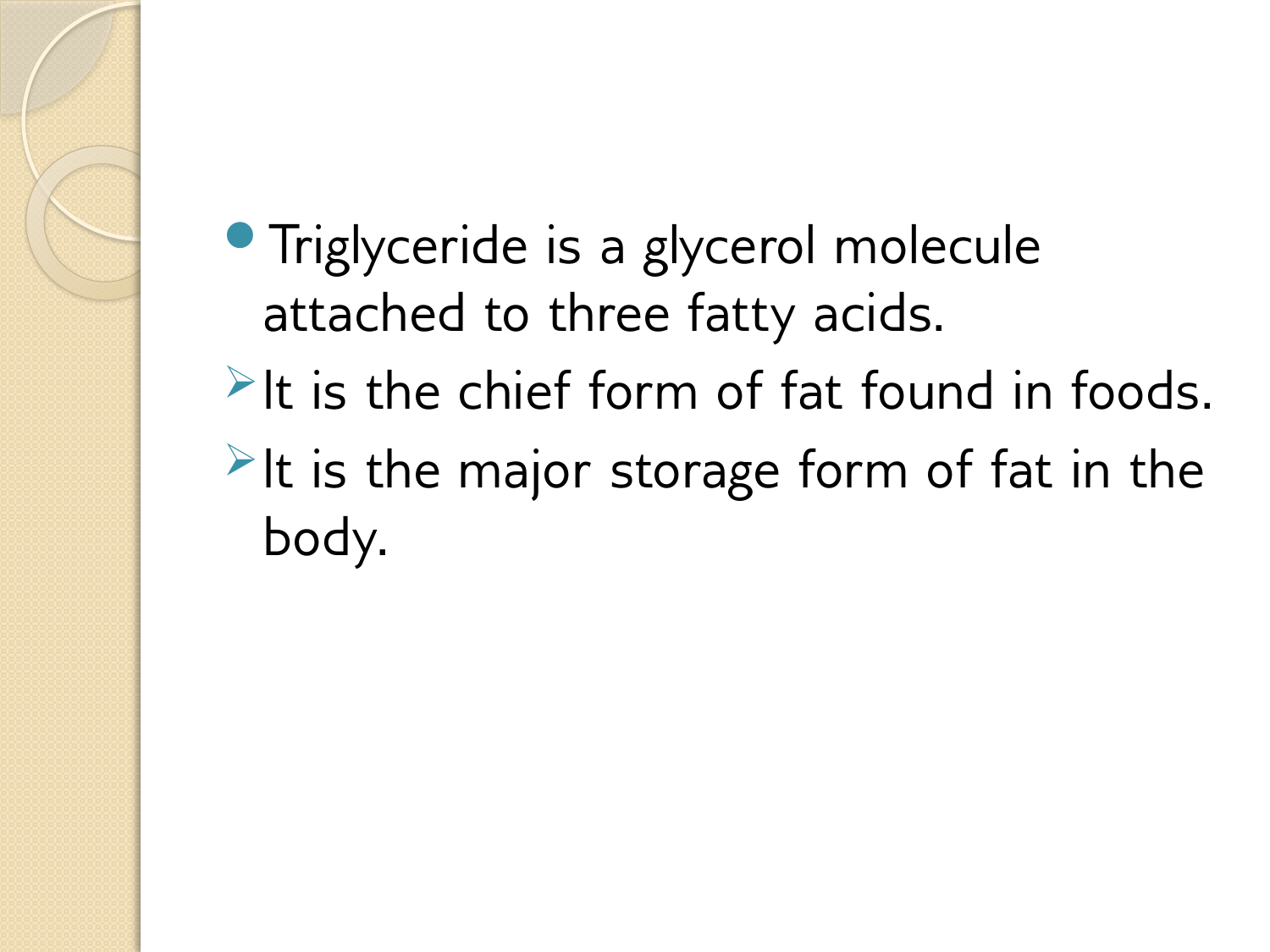

#
Triglyceride is a glycerol molecule attached to three fatty acids.
It is the chief form of fat found in foods.
It is the major storage form of fat in the body.